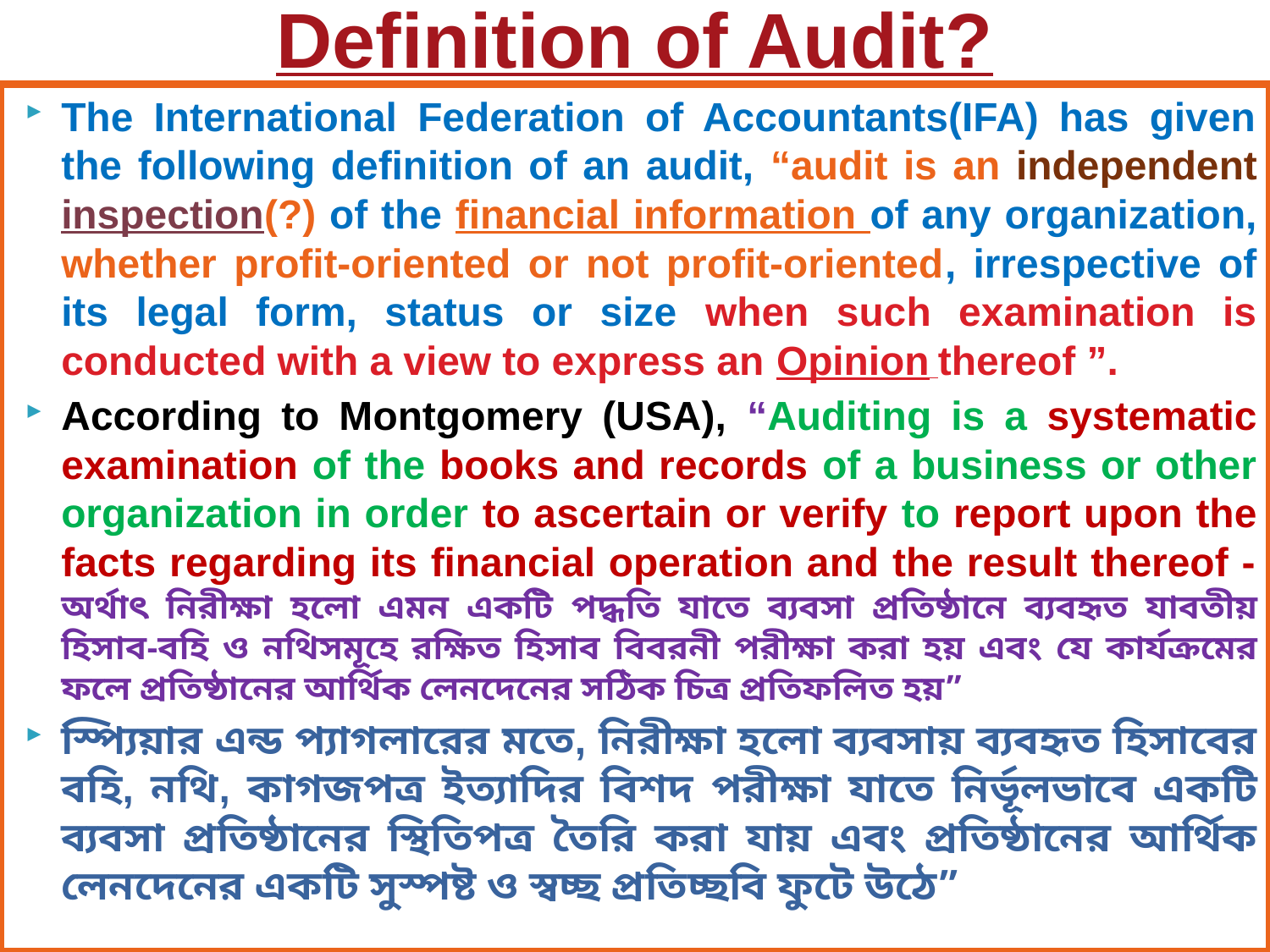

# Definition of Audit?
The International Federation of Accountants(IFA) has given the following definition of an audit, “audit is an independent inspection(?) of the financial information of any organization, whether profit-oriented or not profit-oriented, irrespective of its legal form, status or size when such examination is conducted with a view to express an Opinion thereof ”.
According to Montgomery (USA), “Auditing is a systematic examination of the books and records of a business or other organization in order to ascertain or verify to report upon the facts regarding its financial operation and the result thereof -অর্থাৎ নিরীক্ষা হলো এমন একটি পদ্ধতি যাতে ব্যবসা প্রতিষ্ঠানে ব্যবহৃত যাবতীয় হিসাব-বহি ও নথিসমূহে রক্ষিত হিসাব বিবরনী পরীক্ষা করা হয় এবং যে কার্যক্রমের ফলে প্রতিষ্ঠানের আর্থিক লেনদেনের সঠিক চিত্র প্রতিফলিত হয়”
স্প্যিয়ার এন্ড প্যাগলারের মতে, নিরীক্ষা হলো ব্যবসায় ব্যবহৃত হিসাবের বহি, নথি, কাগজপত্র ইত্যাদির বিশদ পরীক্ষা যাতে নির্ভূলভাবে একটি ব্যবসা প্রতিষ্ঠানের স্থিতিপত্র তৈরি করা যায় এবং প্রতিষ্ঠানের আর্থিক লেনদেনের একটি সুস্পষ্ট ও স্বচ্ছ প্রতিচ্ছবি ফুটে উঠে”